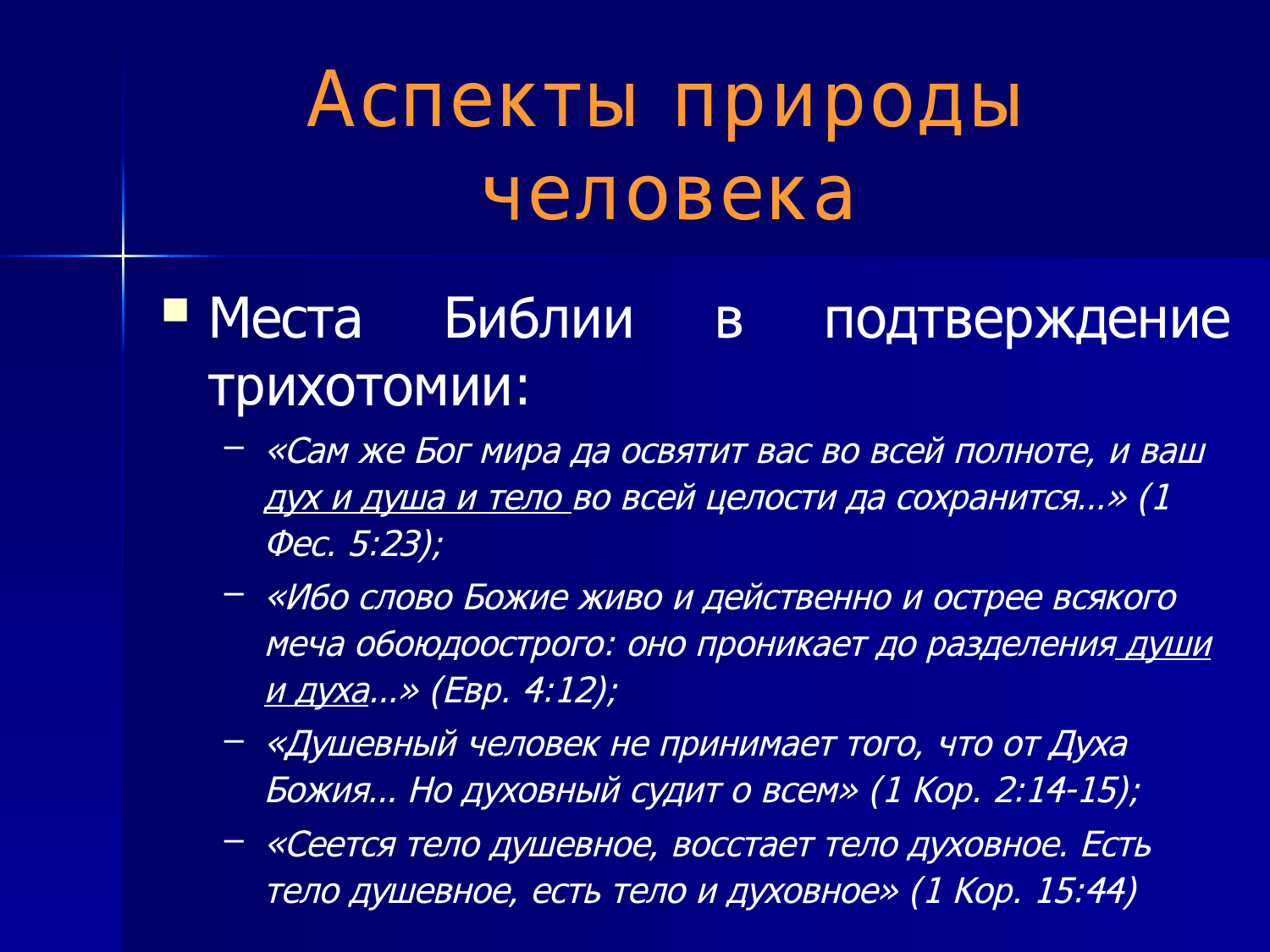

# Аспекты природы человека
Места Библии в подтверждение трихотомии:
«Сам же Бог мира да освятит вас во всей полноте, и ваш дух и душа и тело во всей целости да сохранится…» (1 Феc. 5:23);
«Ибо слово Божие живо и действенно и острее всякого меча обоюдоострого: оно проникает до разделения души и духа…» (Евр. 4:12);
«Душевный человек не принимает того, что от Духа Божия… Но духовный судит о всем» (1 Кор. 2:14-15);
«Сеется тело душевное, восстает тело духовное. Есть тело душевное, есть тело и духовное» (1 Кор. 15:44)